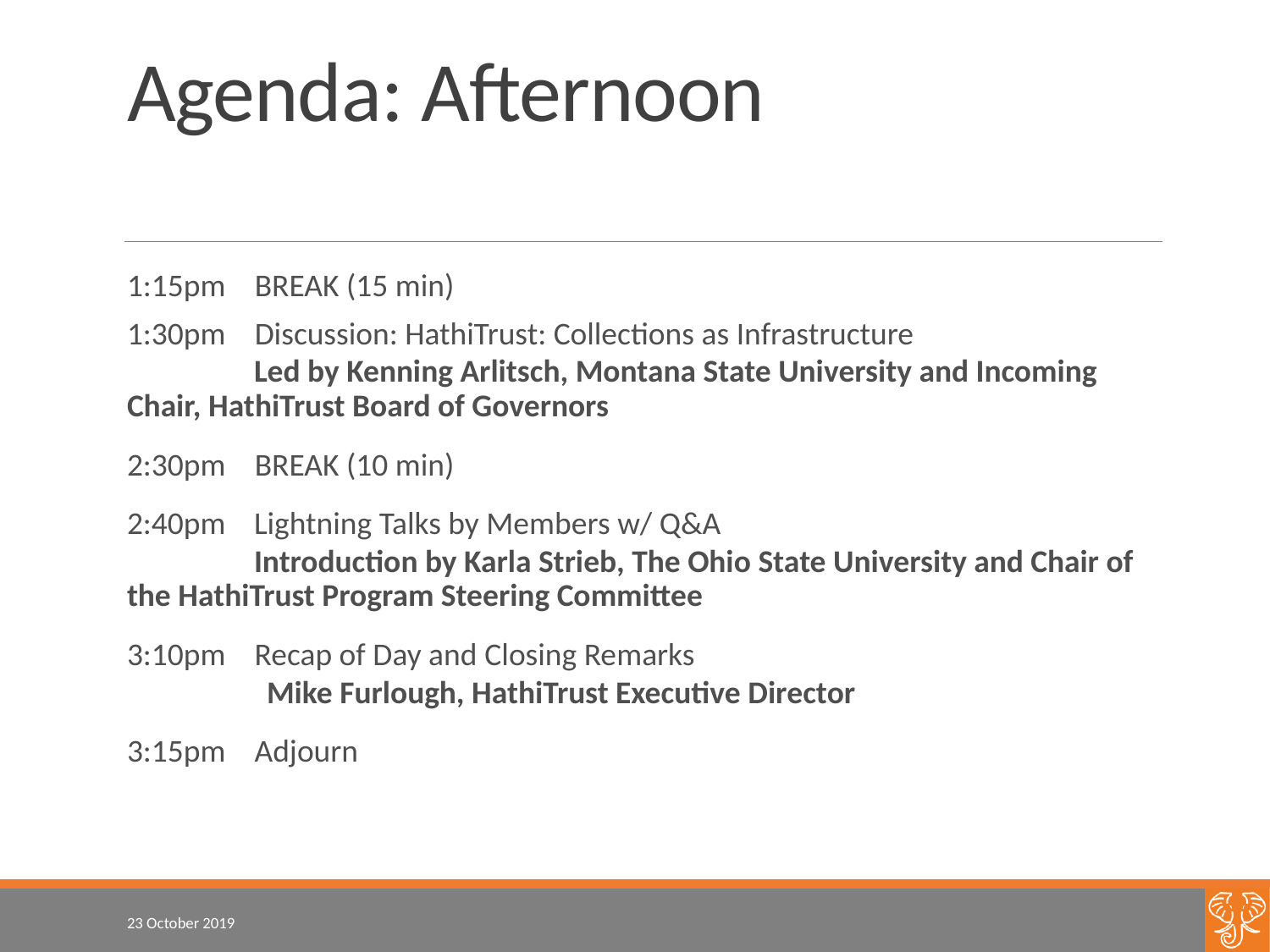

# Agenda: Afternoon
1:15pm    BREAK (15 min)
1:30pm    Discussion: HathiTrust: Collections as Infrastructure
	Led by Kenning Arlitsch, Montana State University and Incoming 	Chair, HathiTrust Board of Governors
2:30pm    BREAK (10 min)
2:40pm	Lightning Talks by Members w/ Q&A
	Introduction by Karla Strieb, The Ohio State University and Chair of 	the HathiTrust Program Steering Committee
3:10pm    Recap of Day and Closing Remarks
	Mike Furlough, HathiTrust Executive Director
3:15pm    Adjourn

23 October 2019